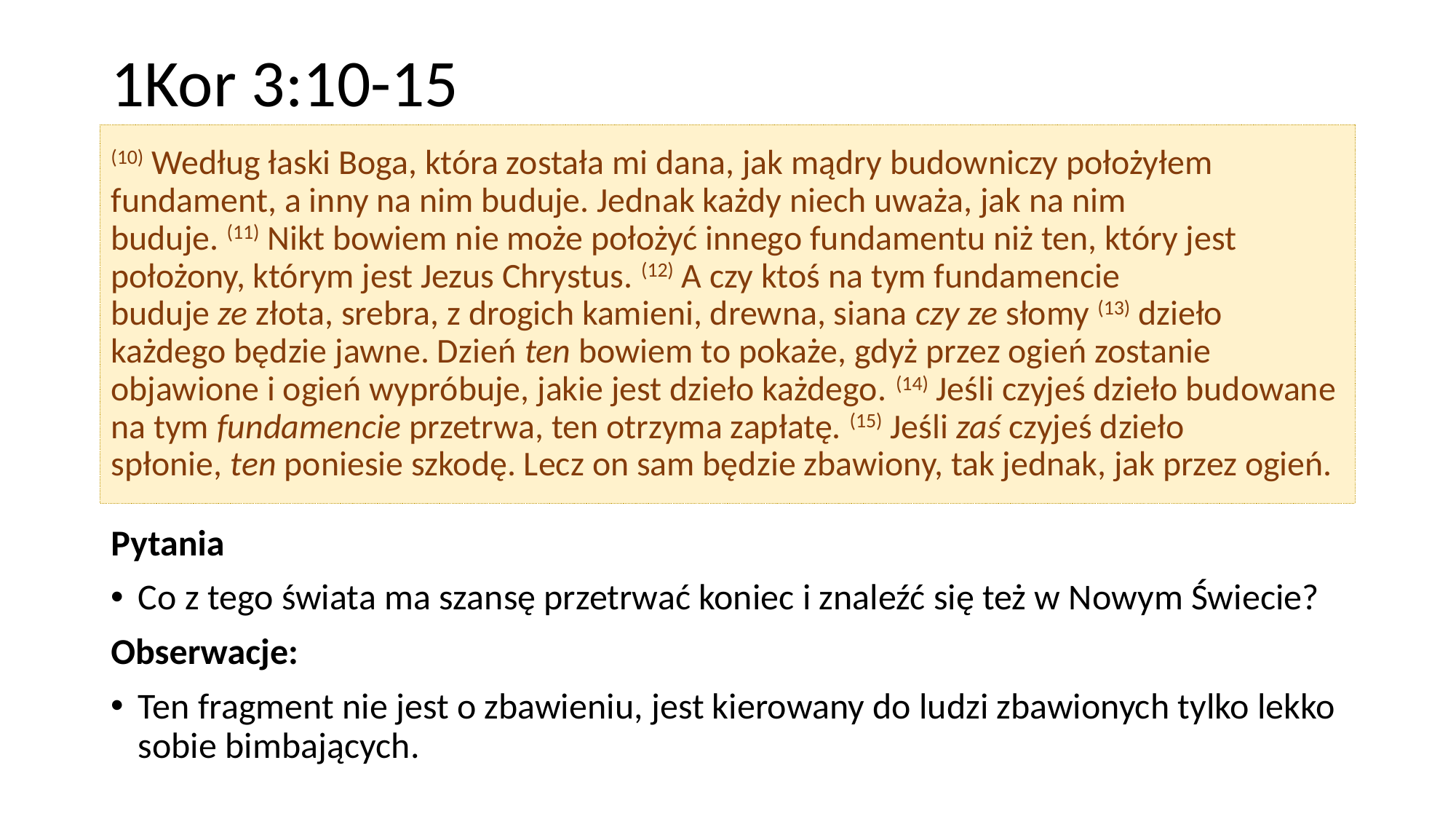

# 1Kor 3:10-15
(10) Według łaski Boga, która została mi dana, jak mądry budowniczy położyłem fundament, a inny na nim buduje. Jednak każdy niech uważa, jak na nim buduje. (11) Nikt bowiem nie może położyć innego fundamentu niż ten, który jest położony, którym jest Jezus Chrystus. (12) A czy ktoś na tym fundamencie buduje ze złota, srebra, z drogich kamieni, drewna, siana czy ze słomy (13) dzieło każdego będzie jawne. Dzień ten bowiem to pokaże, gdyż przez ogień zostanie objawione i ogień wypróbuje, jakie jest dzieło każdego. (14) Jeśli czyjeś dzieło budowane na tym fundamencie przetrwa, ten otrzyma zapłatę. (15) Jeśli zaś czyjeś dzieło spłonie, ten poniesie szkodę. Lecz on sam będzie zbawiony, tak jednak, jak przez ogień.
Pytania
Co z tego świata ma szansę przetrwać koniec i znaleźć się też w Nowym Świecie?
Obserwacje:
Ten fragment nie jest o zbawieniu, jest kierowany do ludzi zbawionych tylko lekko sobie bimbających.